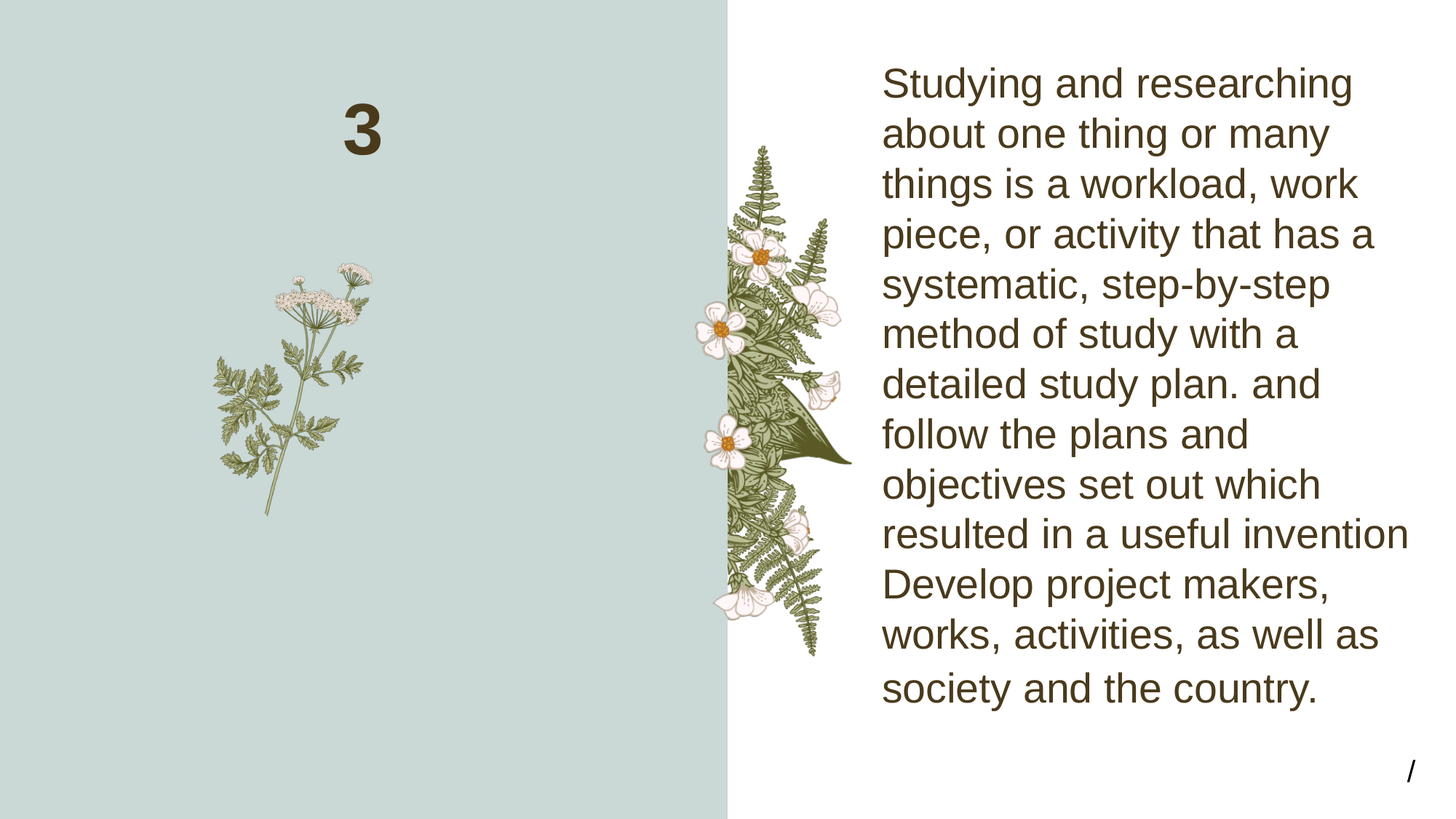

3

#
Studying and researching about one thing or many things is a workload, work piece, or activity that has a systematic, step-by-step method of study with a detailed study plan. and follow the plans and objectives set out which resulted in a useful invention Develop project makers, works, activities, as well as society and the country.

/